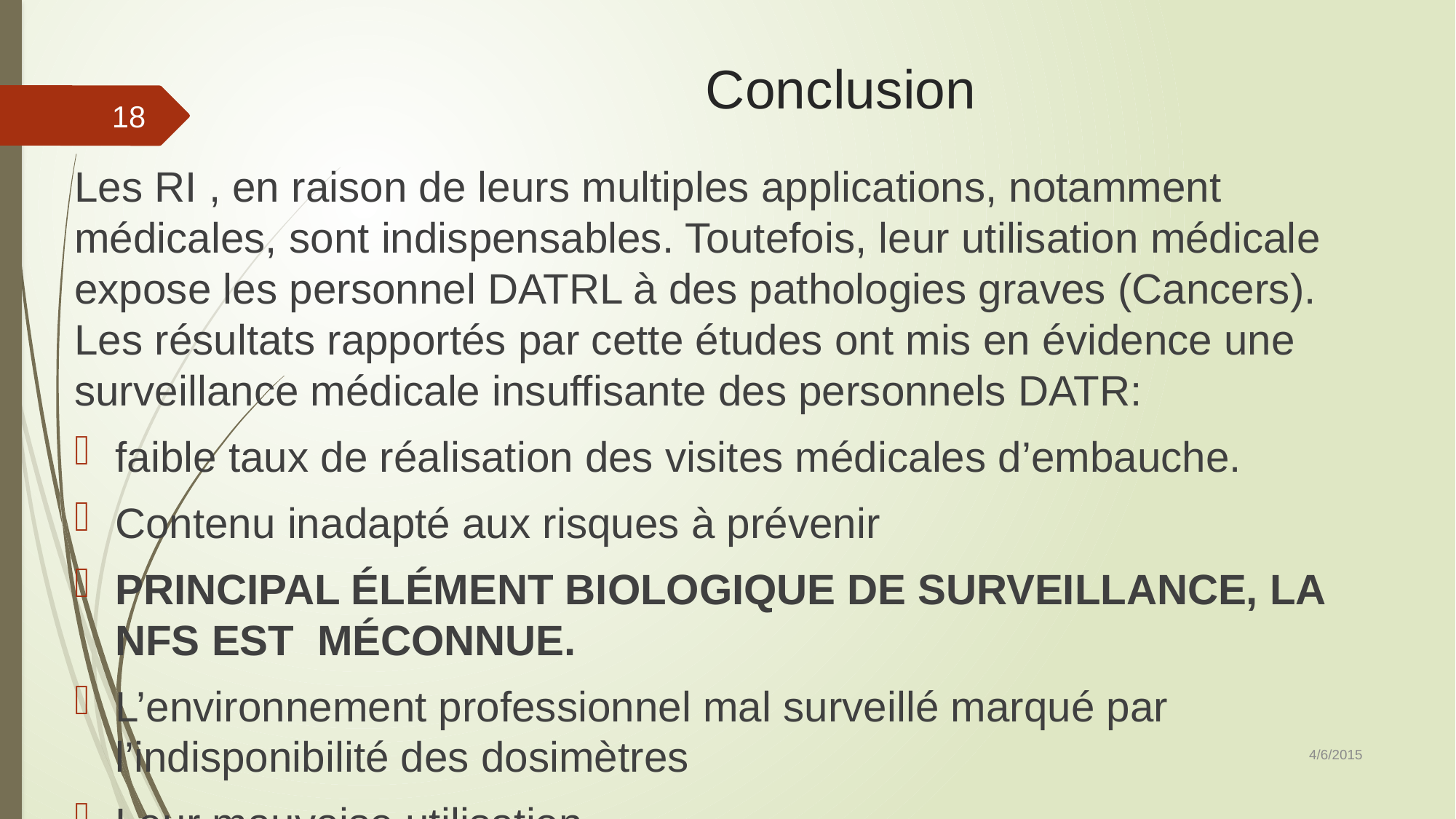

# Conclusion
18
Les RI , en raison de leurs multiples applications, notamment  médicales, sont indispensables. Toutefois, leur utilisation médicale expose les personnel DATRL à des pathologies graves (Cancers). Les résultats rapportés par cette études ont mis en évidence une surveillance médicale insuffisante des personnels DATR:
faible taux de réalisation des visites médicales d’embauche.
Contenu inadapté aux risques à prévenir
PRINCIPAL ÉLÉMENT BIOLOGIQUE DE SURVEILLANCE, LA NFS EST  MÉCONNUE.
L’environnement professionnel mal surveillé marqué par l’indisponibilité des dosimètres
Leur mauvaise utilisation
4/6/2015